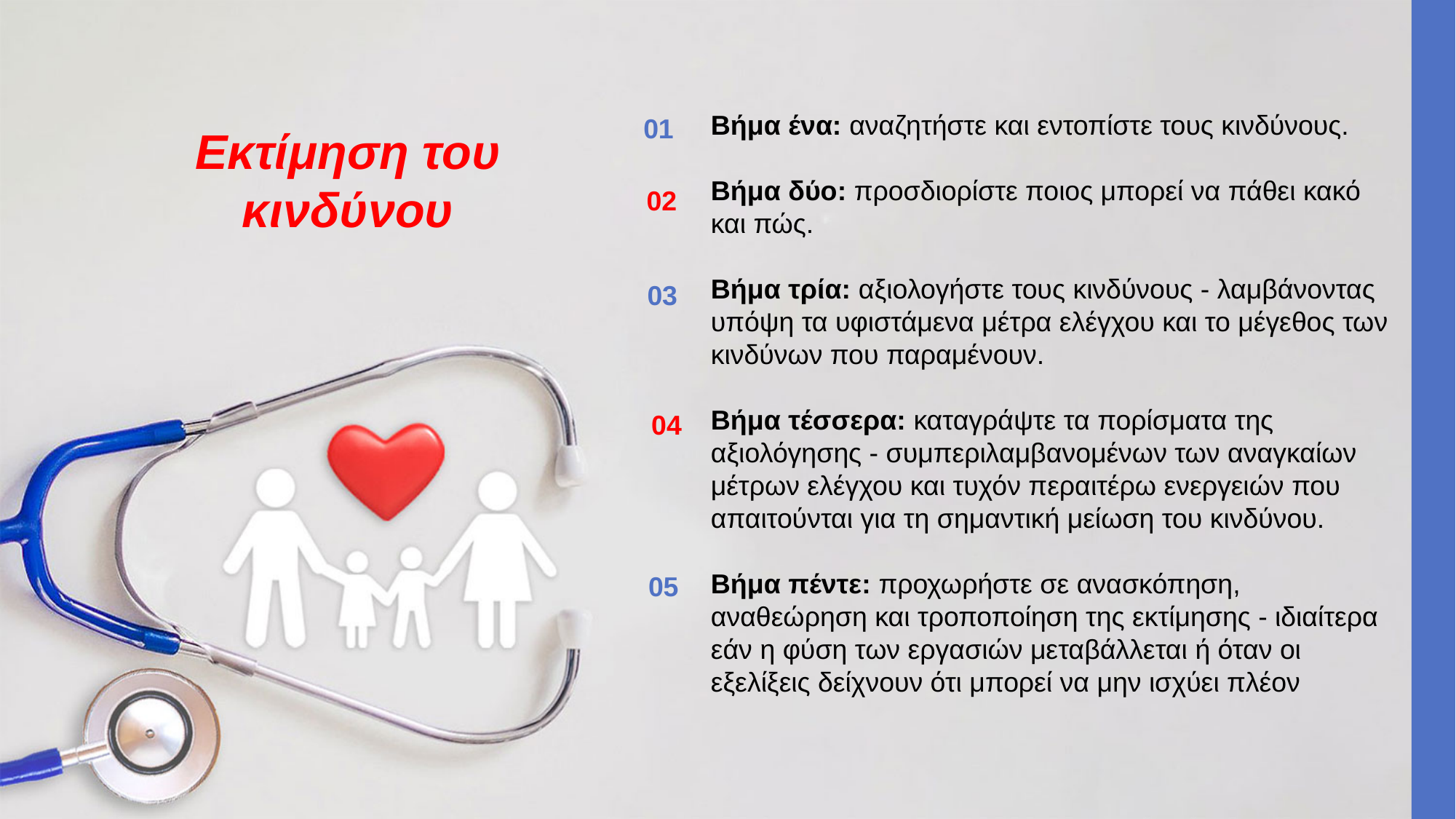

Βήμα ένα: αναζητήστε και εντοπίστε τους κινδύνους.

Βήμα δύο: προσδιορίστε ποιος μπορεί να πάθει κακό και πώς.

Βήμα τρία: αξιολογήστε τους κινδύνους - λαμβάνοντας υπόψη τα υφιστάμενα μέτρα ελέγχου και το μέγεθος των κινδύνων που παραμένουν.

Βήμα τέσσερα: καταγράψτε τα πορίσματα της αξιολόγησης - συμπεριλαμβανομένων των αναγκαίων μέτρων ελέγχου και τυχόν περαιτέρω ενεργειών που απαιτούνται για τη σημαντική μείωση του κινδύνου.

Βήμα πέντε: προχωρήστε σε ανασκόπηση, αναθεώρηση και τροποποίηση της εκτίμησης - ιδιαίτερα εάν η φύση των εργασιών μεταβάλλεται ή όταν οι εξελίξεις δείχνουν ότι μπορεί να μην ισχύει πλέον
01
Εκτίμηση του κινδύνου
02
03
04
05